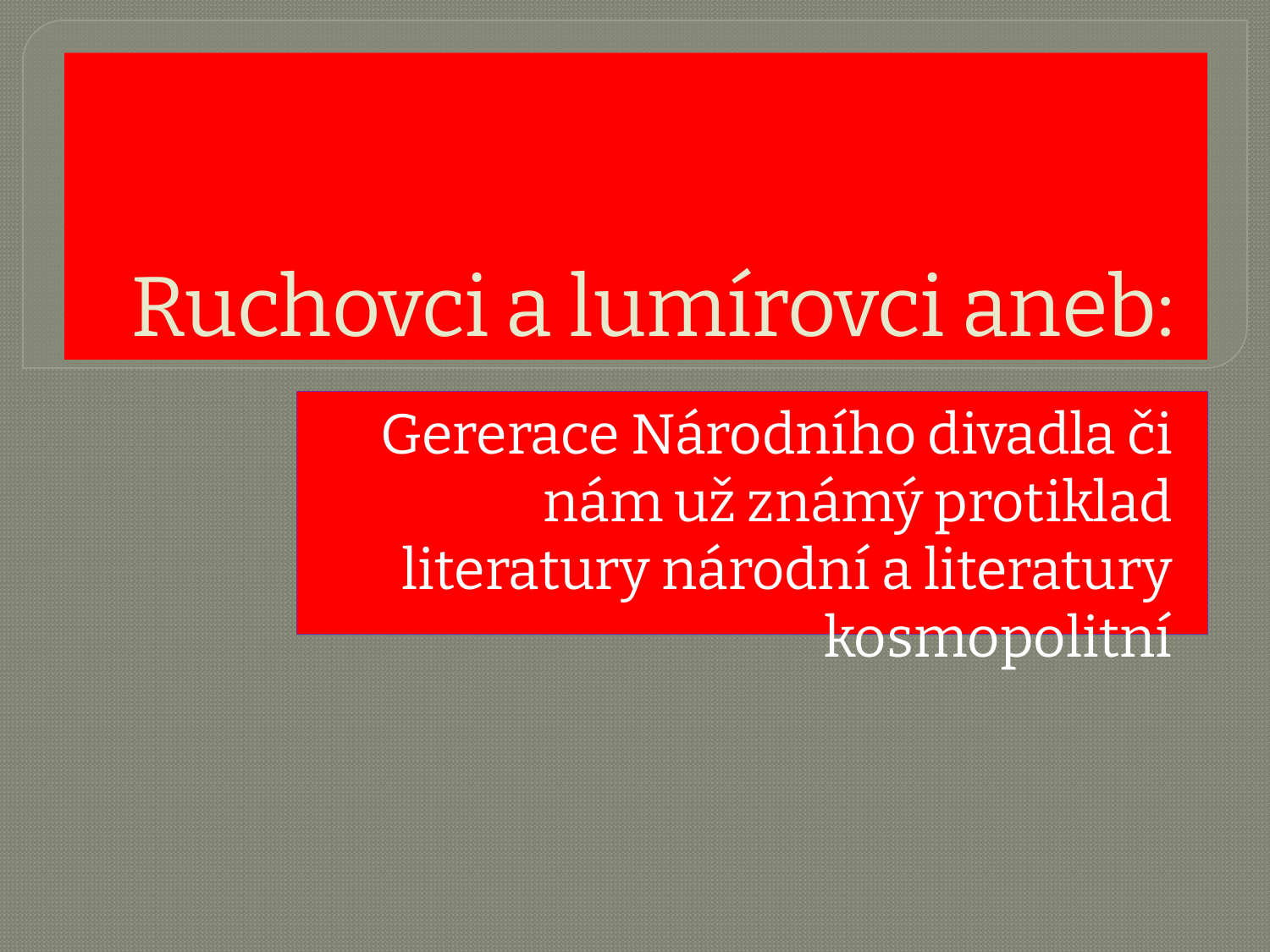

# Ruchovci a lumírovci aneb:
Gererace Národního divadla či nám už známý protiklad literatury národní a literatury kosmopolitní